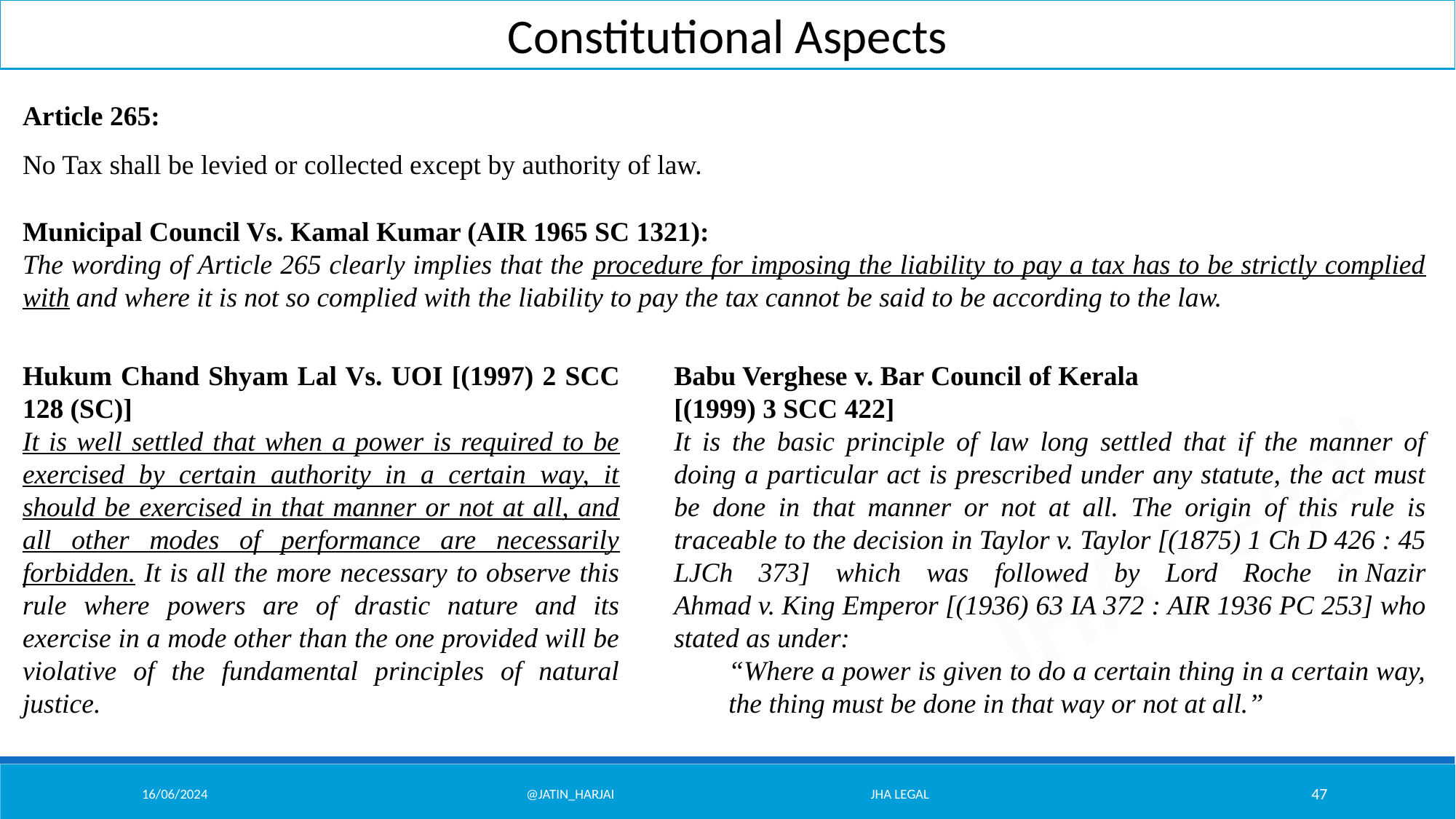

Constitutional Aspects
Article 265:
No Tax shall be levied or collected except by authority of law.
Municipal Council Vs. Kamal Kumar (AIR 1965 SC 1321):
The wording of Article 265 clearly implies that the procedure for imposing the liability to pay a tax has to be strictly complied with and where it is not so complied with the liability to pay the tax cannot be said to be according to the law.
Babu Verghese v. Bar Council of Kerala
[(1999) 3 SCC 422]
It is the basic principle of law long settled that if the manner of doing a particular act is prescribed under any statute, the act must be done in that manner or not at all. The origin of this rule is traceable to the decision in Taylor v. Taylor [(1875) 1 Ch D 426 : 45 LJCh 373] which was followed by Lord Roche in Nazir Ahmad v. King Emperor [(1936) 63 IA 372 : AIR 1936 PC 253] who stated as under:
“Where a power is given to do a certain thing in a certain way, the thing must be done in that way or not at all.”
Hukum Chand Shyam Lal Vs. UOI [(1997) 2 SCC 128 (SC)]
It is well settled that when a power is required to be exercised by certain authority in a certain way, it should be exercised in that manner or not at all, and all other modes of performance are necessarily forbidden. It is all the more necessary to observe this rule where powers are of drastic nature and its exercise in a mode other than the one provided will be violative of the fundamental principles of natural justice.
16/06/2024
@Jatin_Harjai                                                                                   JHA Legal
47